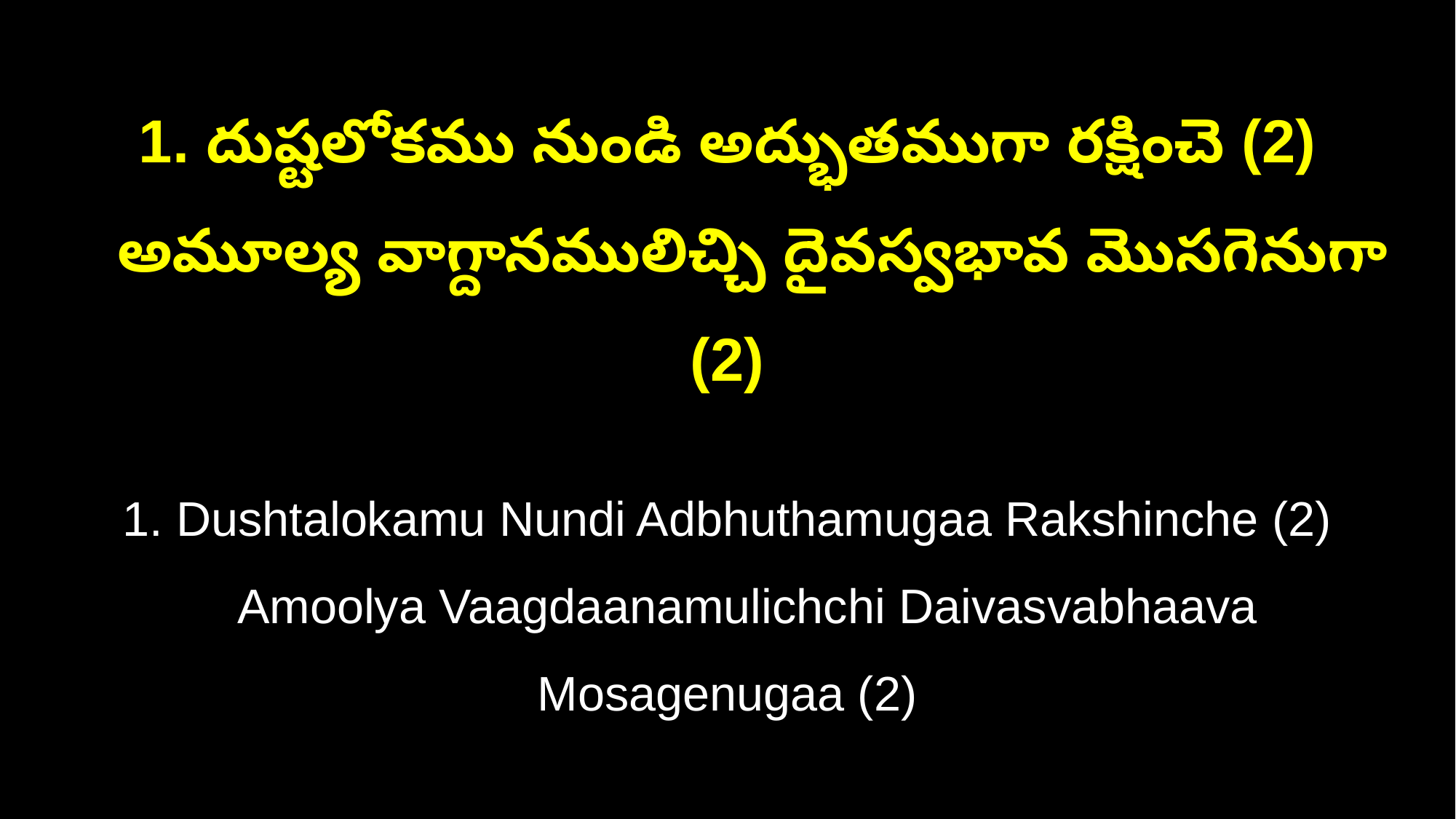

1. దుష్టలోకము నుండి అద్భుతముగా రక్షించె (2)
   అమూల్య వాగ్దానములిచ్చి దైవస్వభావ మొసగెనుగా (2)
1. Dushtalokamu Nundi Adbhuthamugaa Rakshinche (2)
   Amoolya Vaagdaanamulichchi Daivasvabhaava Mosagenugaa (2)